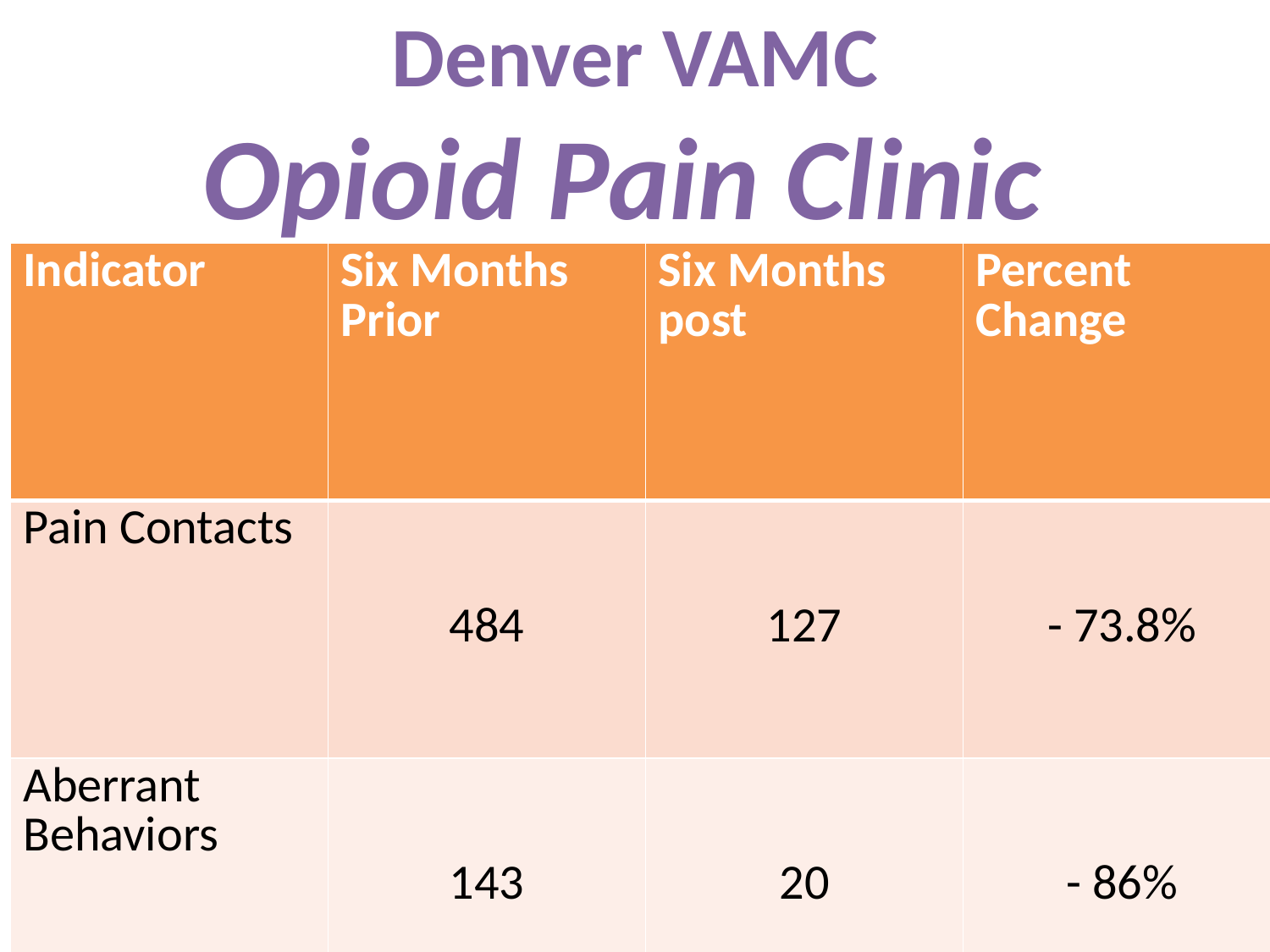

# Denver VAMC Opioid Pain Clinic
| Indicator | Six Months Prior | Six Months post | Percent Change |
| --- | --- | --- | --- |
| Pain Contacts | 484 | 127 | - 73.8% |
| Aberrant Behaviors | 143 | 20 | - 86% |